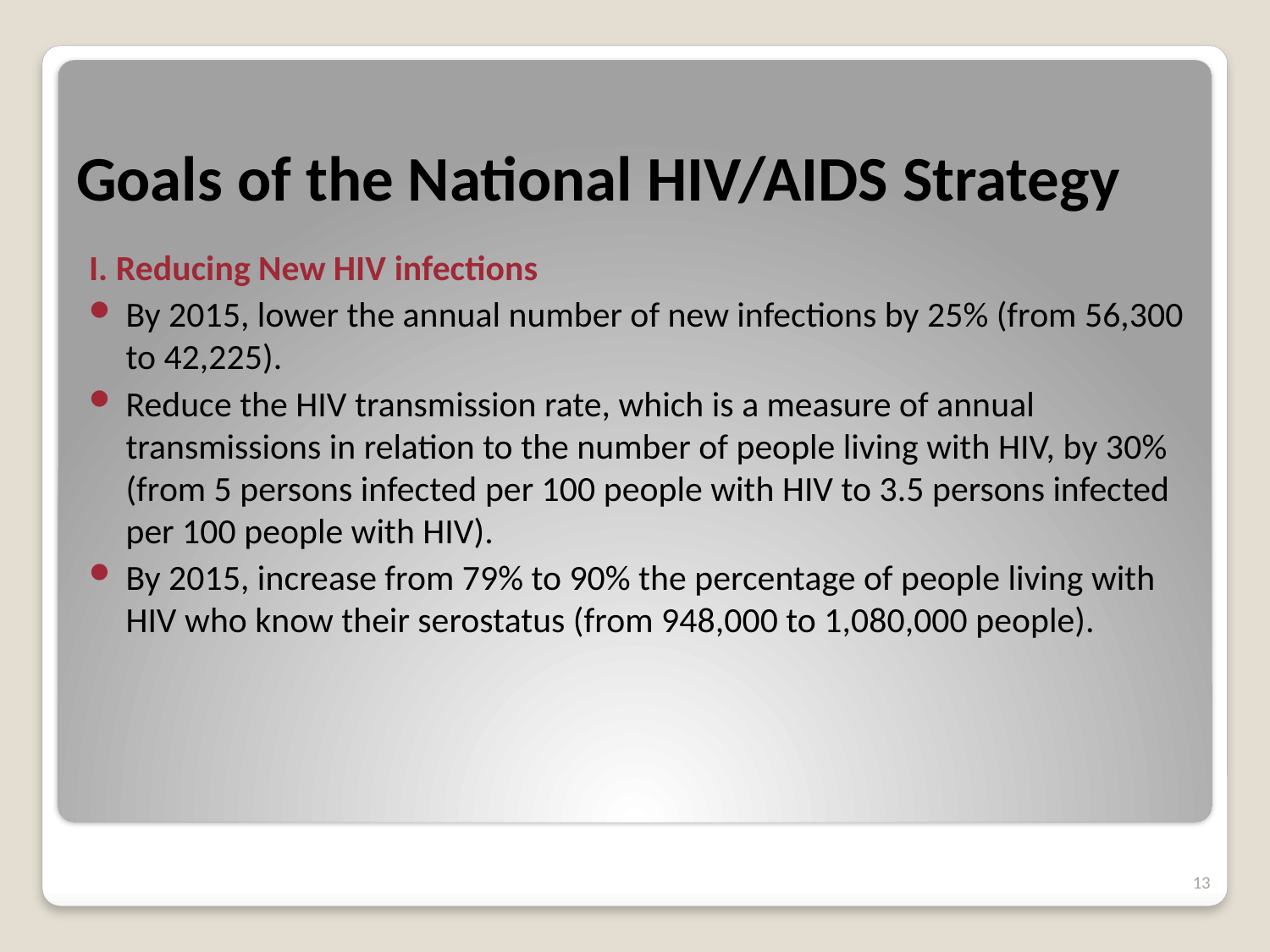

# Goals of the National HIV/AIDS Strategy
I. Reducing New HIV infections
By 2015, lower the annual number of new infections by 25% (from 56,300 to 42,225).
Reduce the HIV transmission rate, which is a measure of annual transmissions in relation to the number of people living with HIV, by 30% (from 5 persons infected per 100 people with HIV to 3.5 persons infected per 100 people with HIV).
By 2015, increase from 79% to 90% the percentage of people living with HIV who know their serostatus (from 948,000 to 1,080,000 people).

13